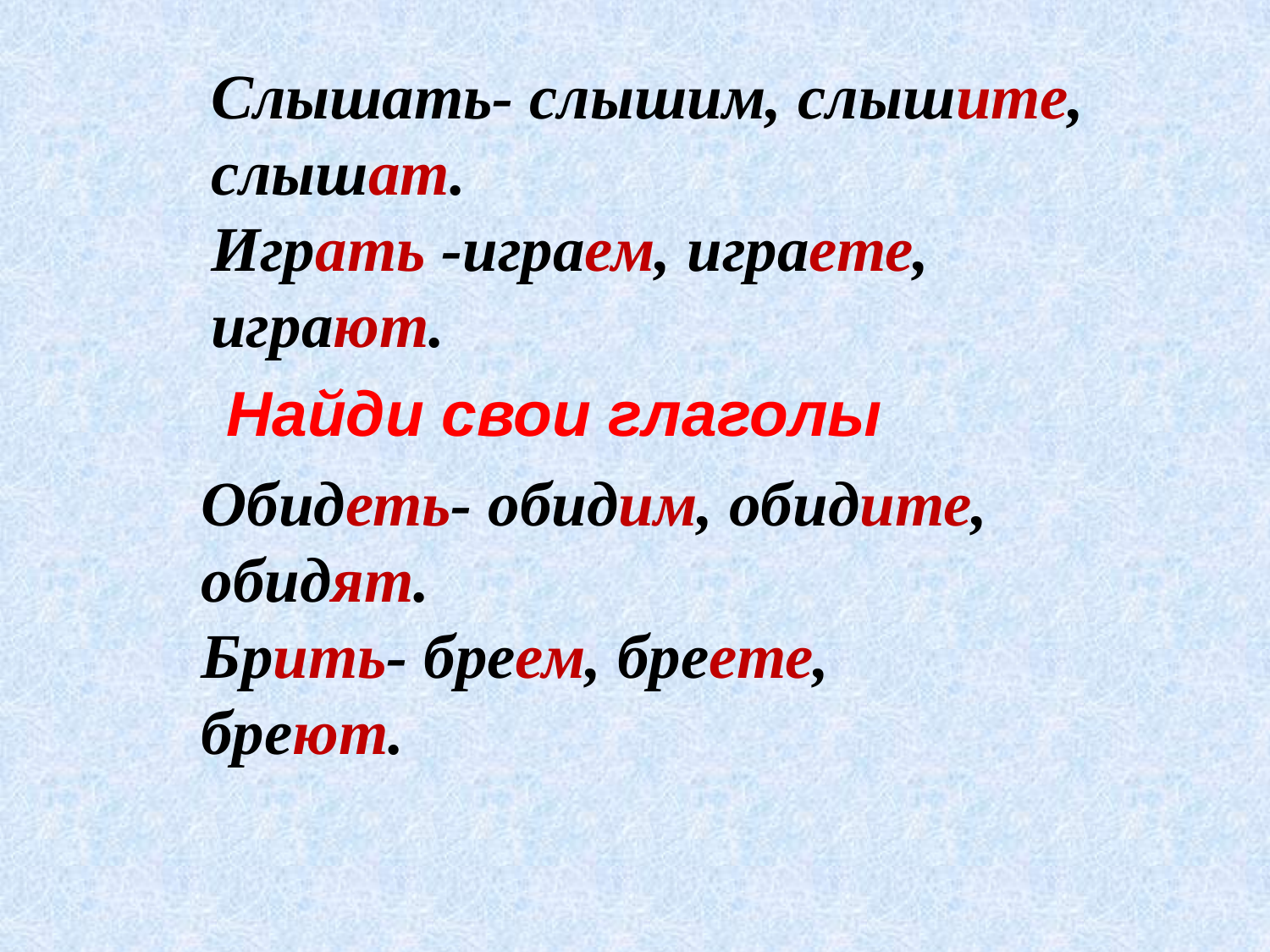

Слышать- слышим, слышите, слышат.
Играть -играем, играете, играют.
 Найди свои глаголы
Обидеть- обидим, обидите,
обидят.
Брить- бреем, бреете,
бреют.